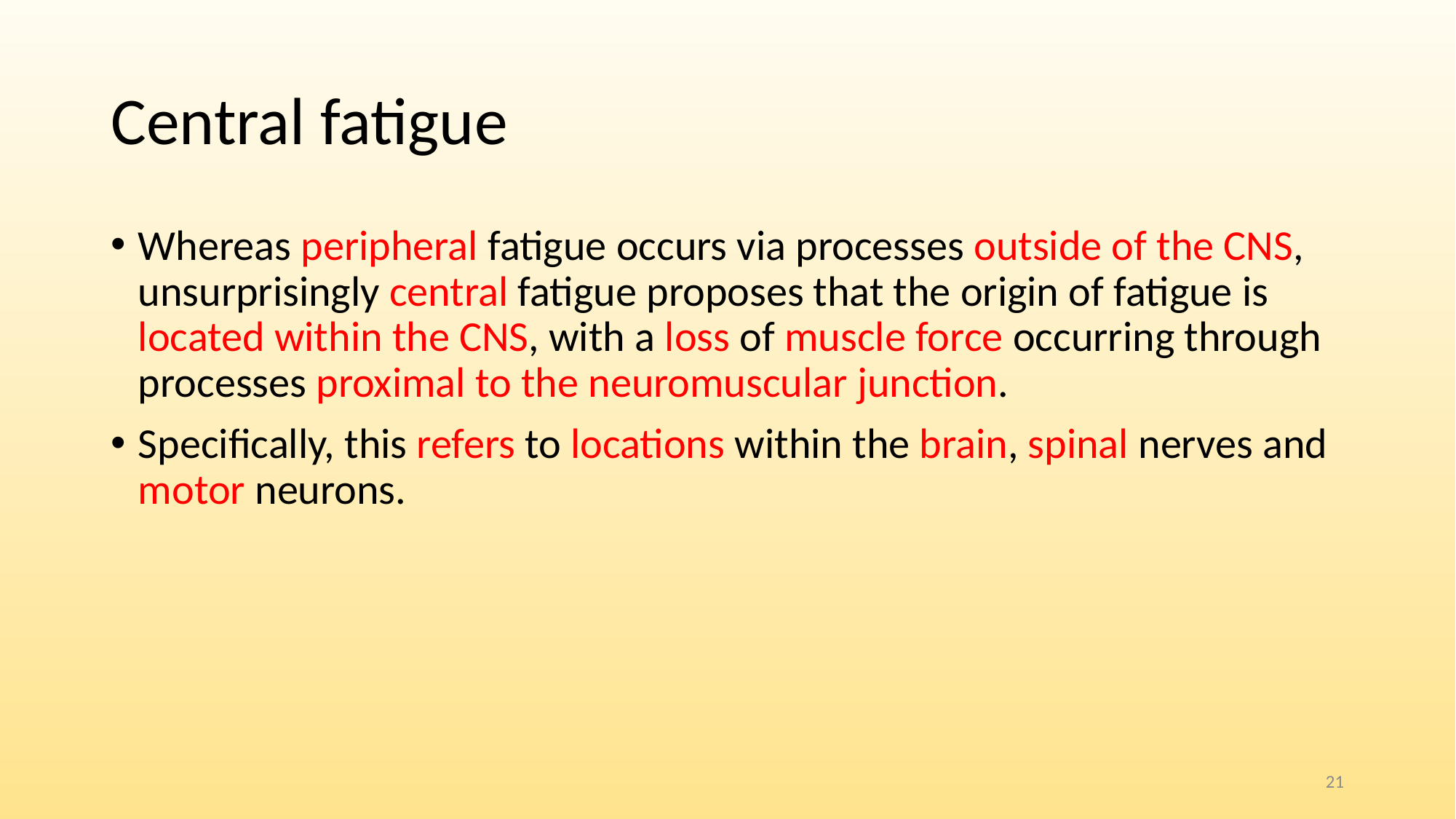

# Central fatigue
Whereas peripheral fatigue occurs via processes outside of the CNS, unsurprisingly central fatigue proposes that the origin of fatigue is located within the CNS, with a loss of muscle force occurring through processes proximal to the neuromuscular junction.
Specifically, this refers to locations within the brain, spinal nerves and motor neurons.

21